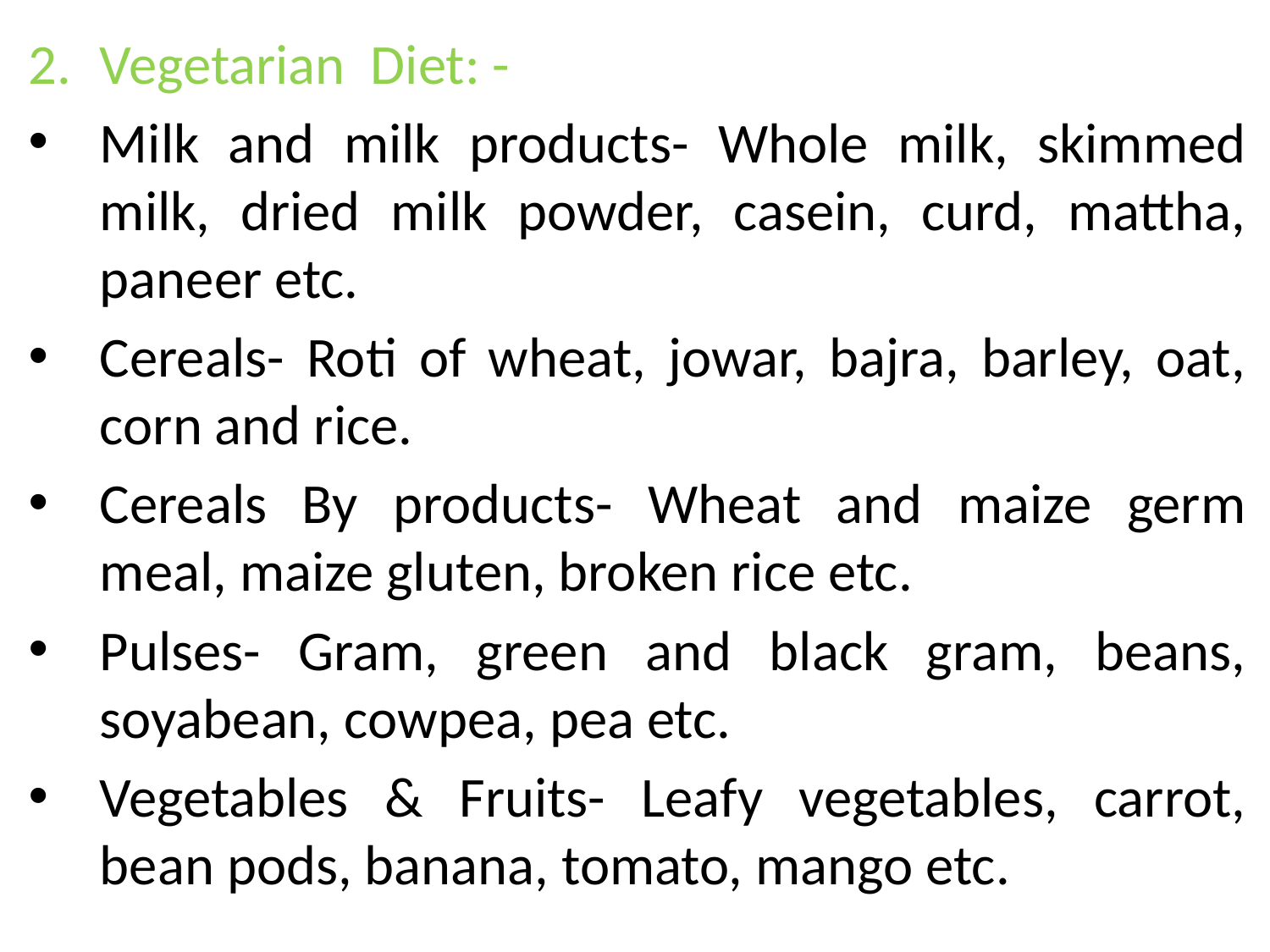

Vegetarian  Diet: -
Milk and milk products- Whole milk, skimmed milk, dried milk powder, casein, curd, mattha, paneer etc.
Cereals- Roti of wheat, jowar, bajra, barley, oat, corn and rice.
Cereals By products- Wheat and maize germ meal, maize gluten, broken rice etc.
Pulses- Gram, green and black gram, beans, soyabean, cowpea, pea etc.
Vegetables & Fruits- Leafy vegetables, carrot, bean pods, banana, tomato, mango etc.